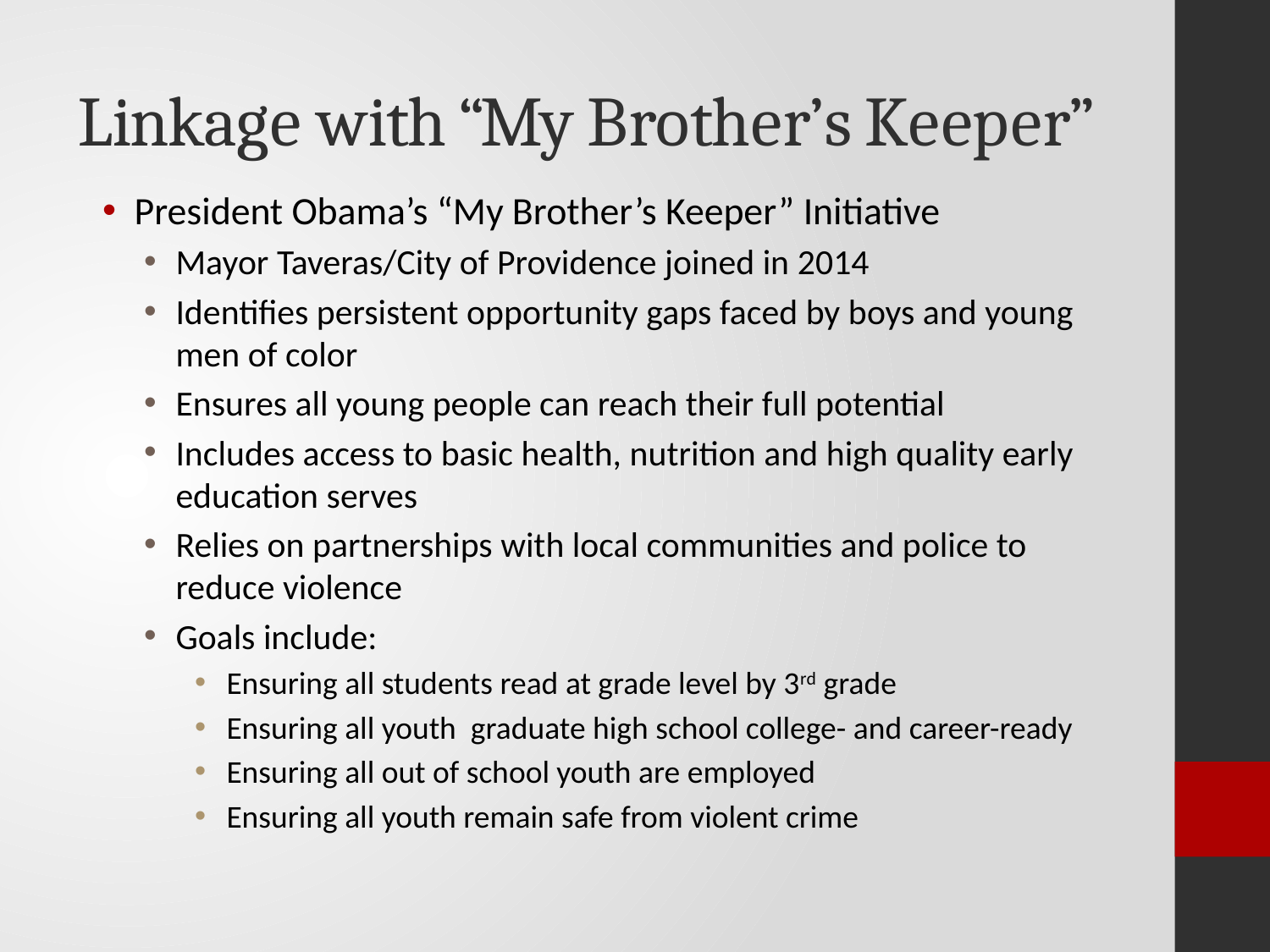

# Linkage with “My Brother’s Keeper”
President Obama’s “My Brother’s Keeper” Initiative
Mayor Taveras/City of Providence joined in 2014
Identifies persistent opportunity gaps faced by boys and young men of color
Ensures all young people can reach their full potential
Includes access to basic health, nutrition and high quality early education serves
Relies on partnerships with local communities and police to reduce violence
Goals include:
Ensuring all students read at grade level by 3rd grade
Ensuring all youth  graduate high school college- and career-ready
Ensuring all out of school youth are employed
Ensuring all youth remain safe from violent crime